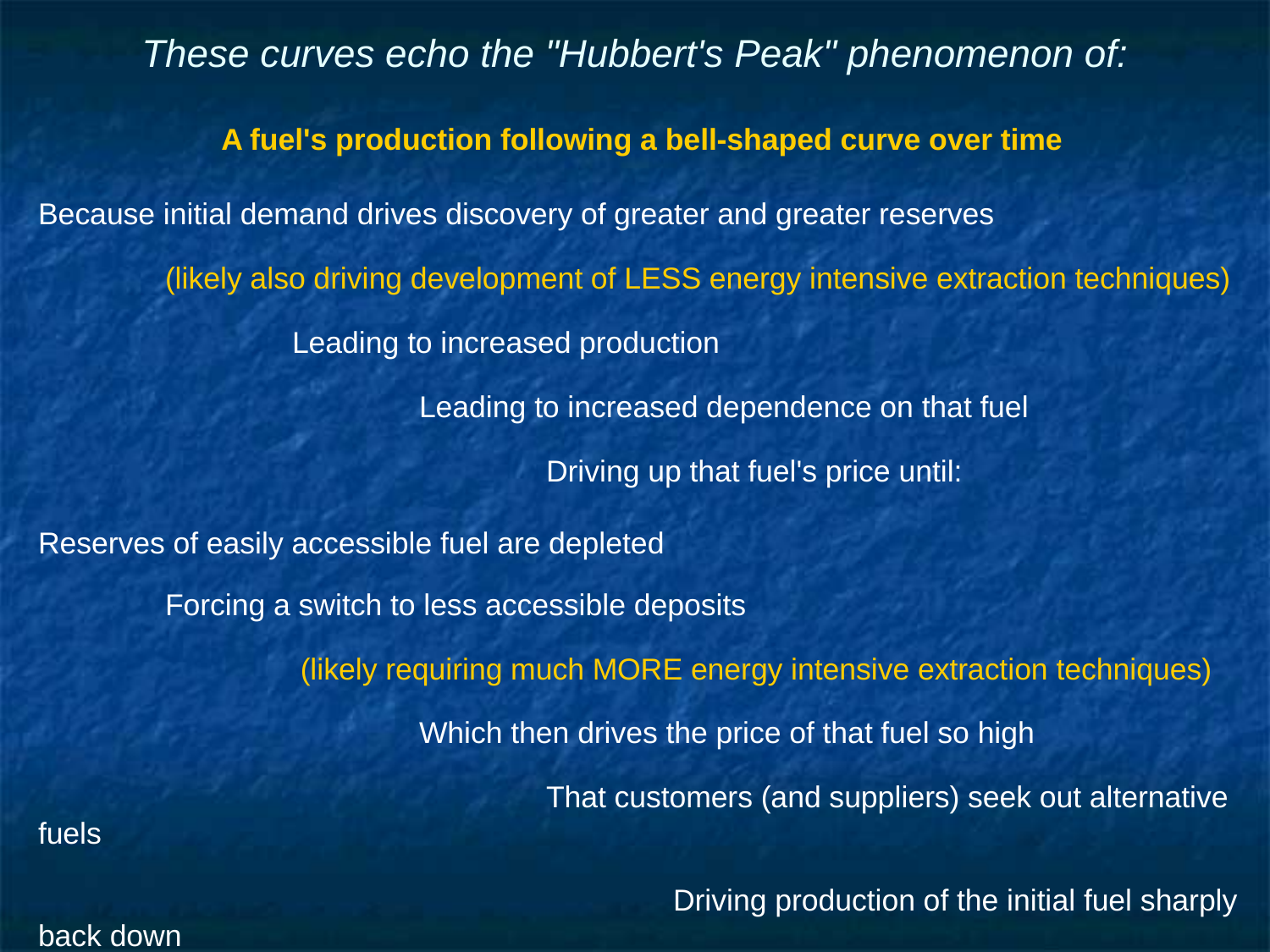

# These curves echo the "Hubbert's Peak" phenomenon of:
A fuel's production following a bell-shaped curve over time

Because initial demand drives discovery of greater and greater reserves

	(likely also driving development of LESS energy intensive extraction techniques)

		Leading to increased production

			Leading to increased dependence on that fuel

				Driving up that fuel's price until:

Reserves of easily accessible fuel are depleted

	Forcing a switch to less accessible deposits

		 (likely requiring much MORE energy intensive extraction techniques)

			Which then drives the price of that fuel so high

				That customers (and suppliers) seek out alternative fuels

					Driving production of the initial fuel sharply back down